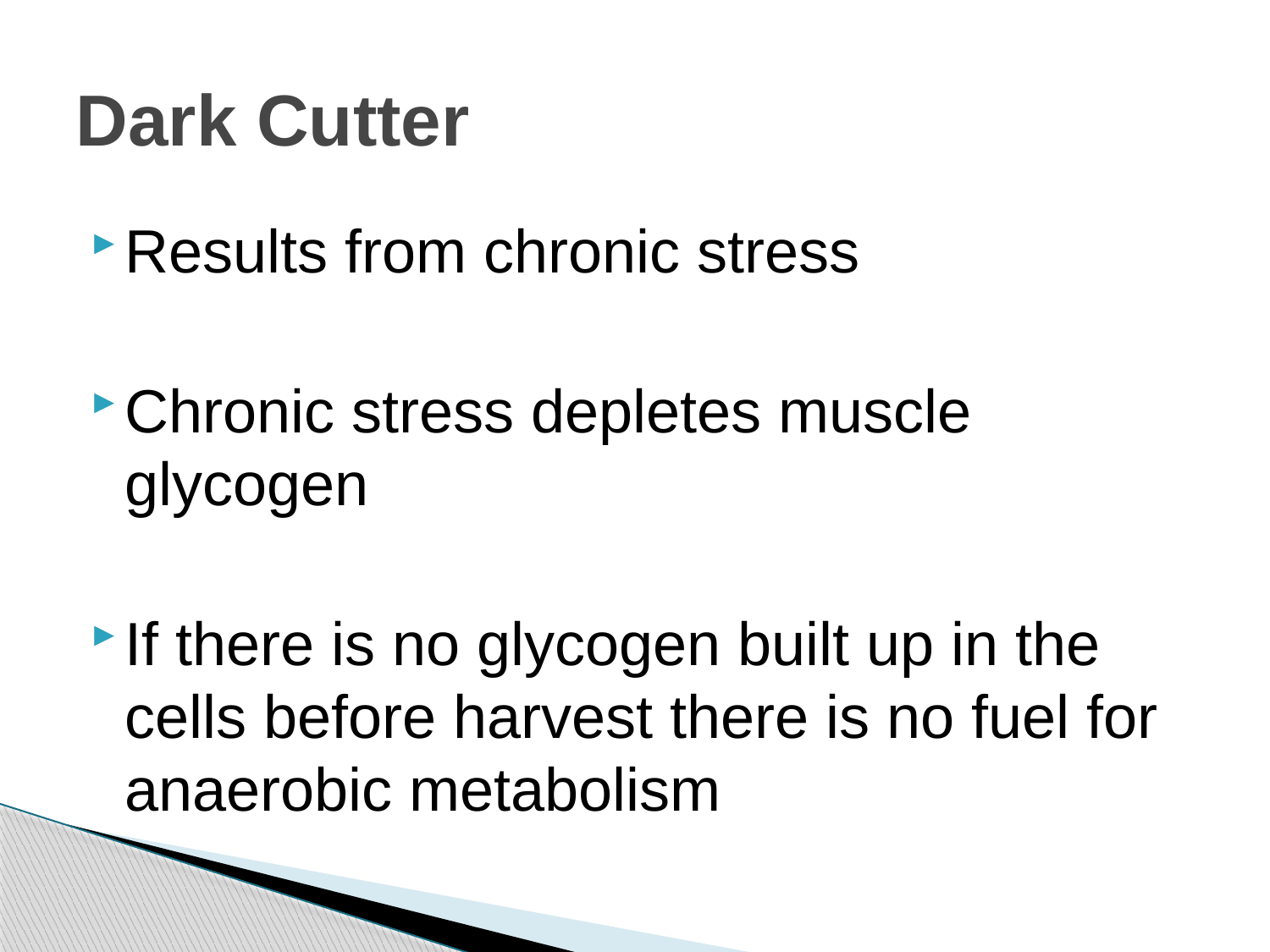

# Dark Cutter
Results from chronic stress

Chronic stress depletes muscle glycogen

If there is no glycogen built up in the cells before harvest there is no fuel for anaerobic metabolism